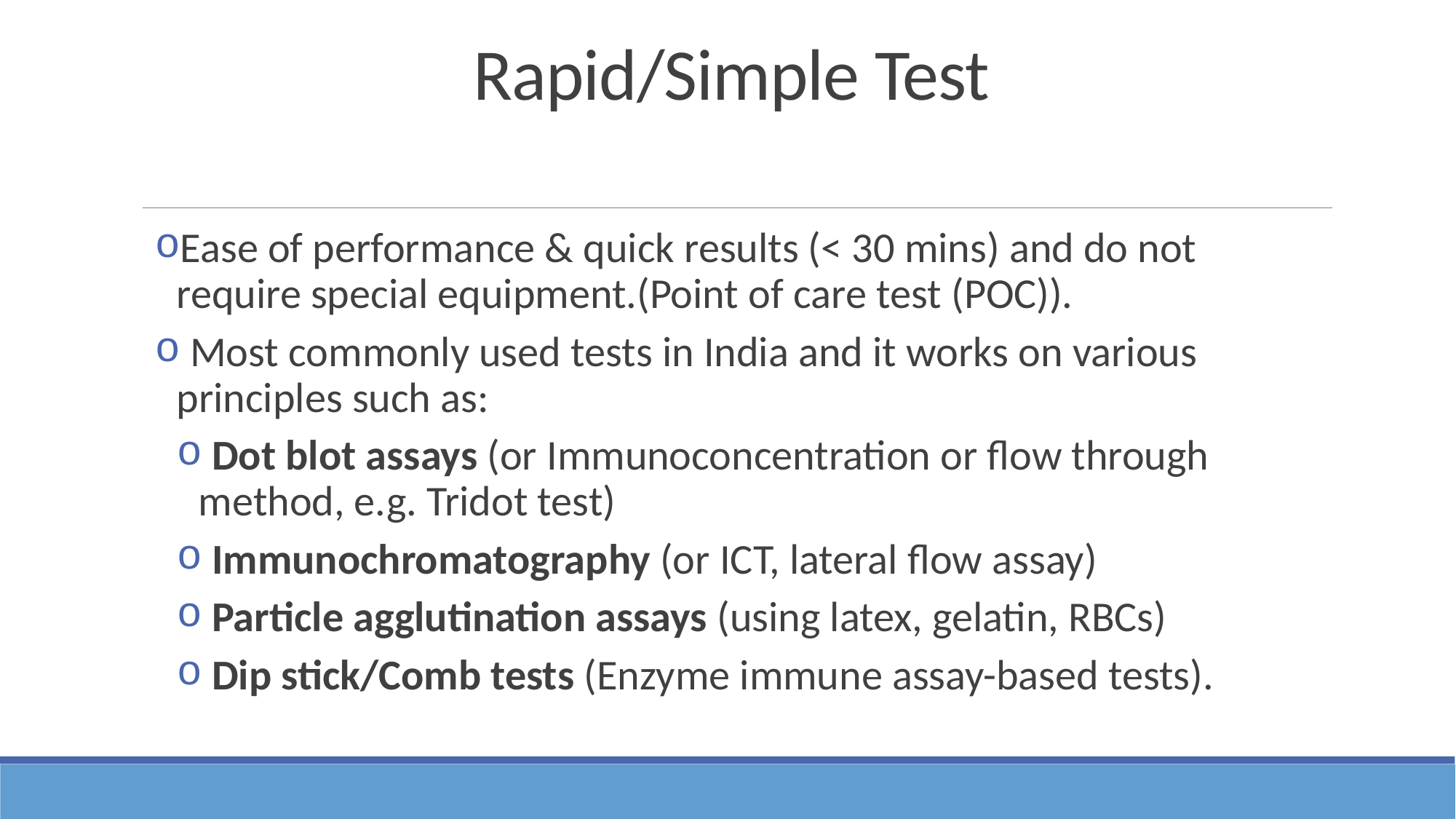

# Rapid/Simple Test
Ease of performance & quick results (< 30 mins) and do not require special equipment.(Point of care test (POC)).
 Most commonly used tests in India and it works on various principles such as:
 Dot blot assays (or Immunoconcentration or flow through method, e.g. Tridot test)
 Immunochromatography (or ICT, lateral flow assay)
 Particle agglutination assays (using latex, gelatin, RBCs)
 Dip stick/Comb tests (Enzyme immune assay-based tests).